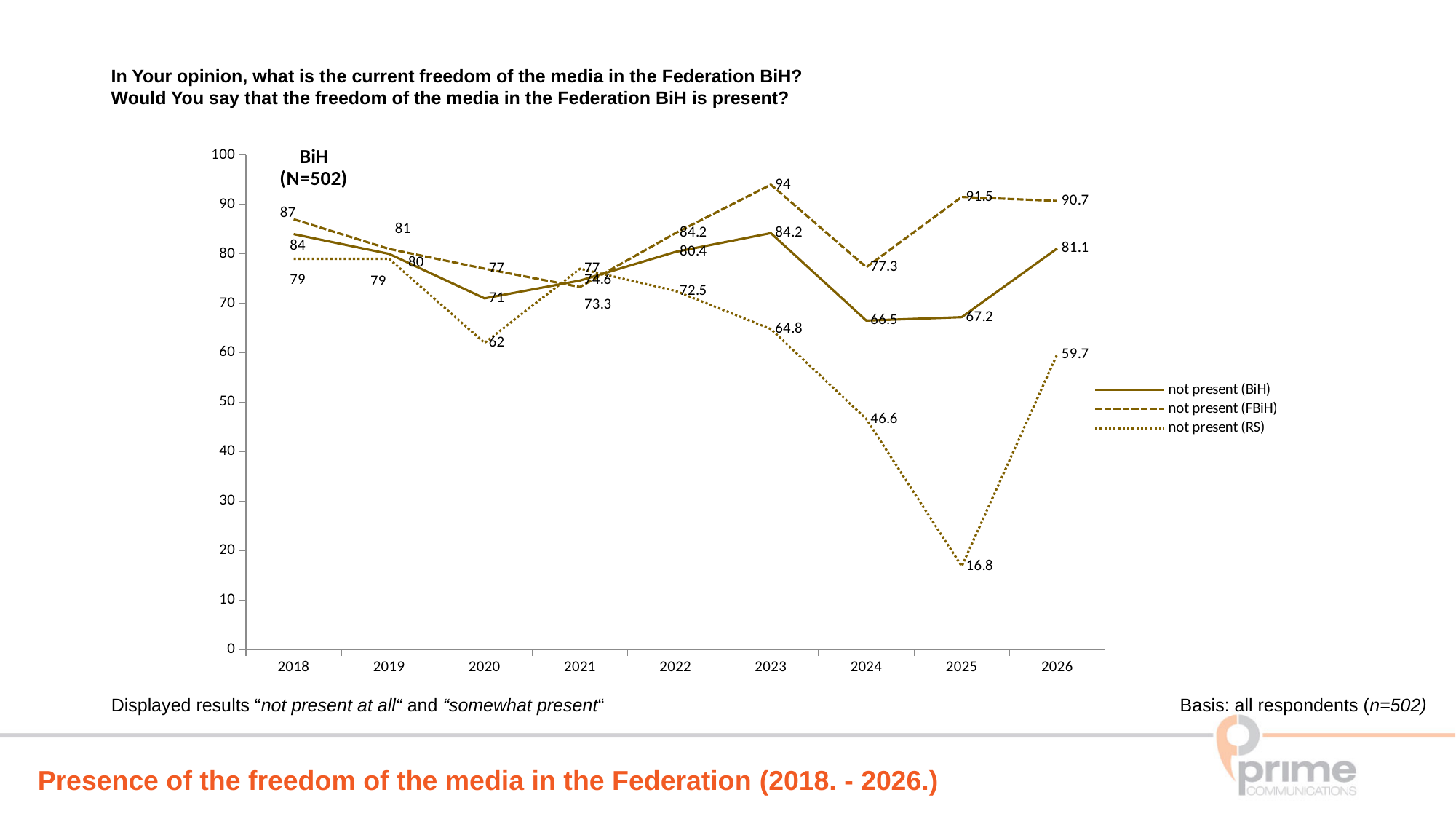

In Your opinion, what is the current freedom of the media in the Federation BiH?
Would You say that the freedom of the media in the Federation BiH is present?

### Chart: BiH
(N=502)

| Category |
|---|

### Chart

| Category | not present (BiH) | not present (FBiH) | not present (RS) |
|---|---|---|---|
| 2018 | 84.0 | 87.0 | 79.0 |
| 2019 | 80.0 | 81.0 | 79.0 |
| 2020 | 71.0 | 77.0 | 62.0 |
| 2021 | 74.6 | 73.3 | 77.0 |
| 2022 | 80.4 | 84.2 | 72.5 |
| 2023 | 84.2 | 94.0 | 64.8 |
| 2024 | 66.5 | 77.3 | 46.6 |
| 2025 | 67.2 | 91.5 | 16.8 |
| 2026 | 81.1 | 90.7 | 59.7 |
Displayed results “not present at all“ and “somewhat present“ 	                                                                                                                             Basis: all respondents (n=502)

Presence of the freedom of the media in the Federation (2018. - 2026.)